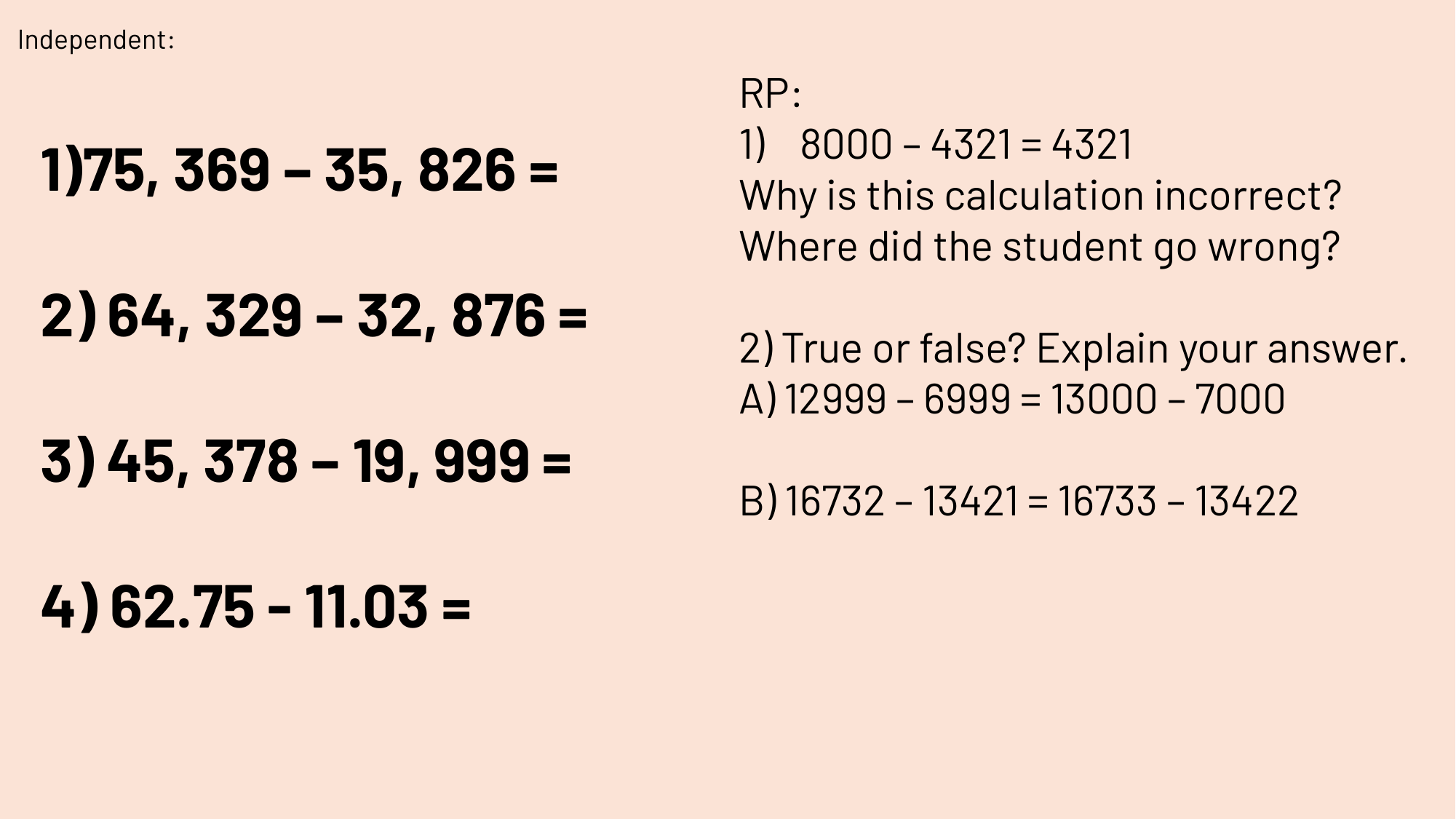

Independent:
RP:
8000 – 4321 = 4321
Why is this calculation incorrect? Where did the student go wrong?

2) True or false? Explain your answer.
A) 12999 – 6999 = 13000 – 7000

B) 16732 – 13421 = 16733 – 13422
75, 369 – 35, 826 =

2) 64, 329 – 32, 876 =

3) 45, 378 – 19, 999 =

4) 62.75 - 11.03 =